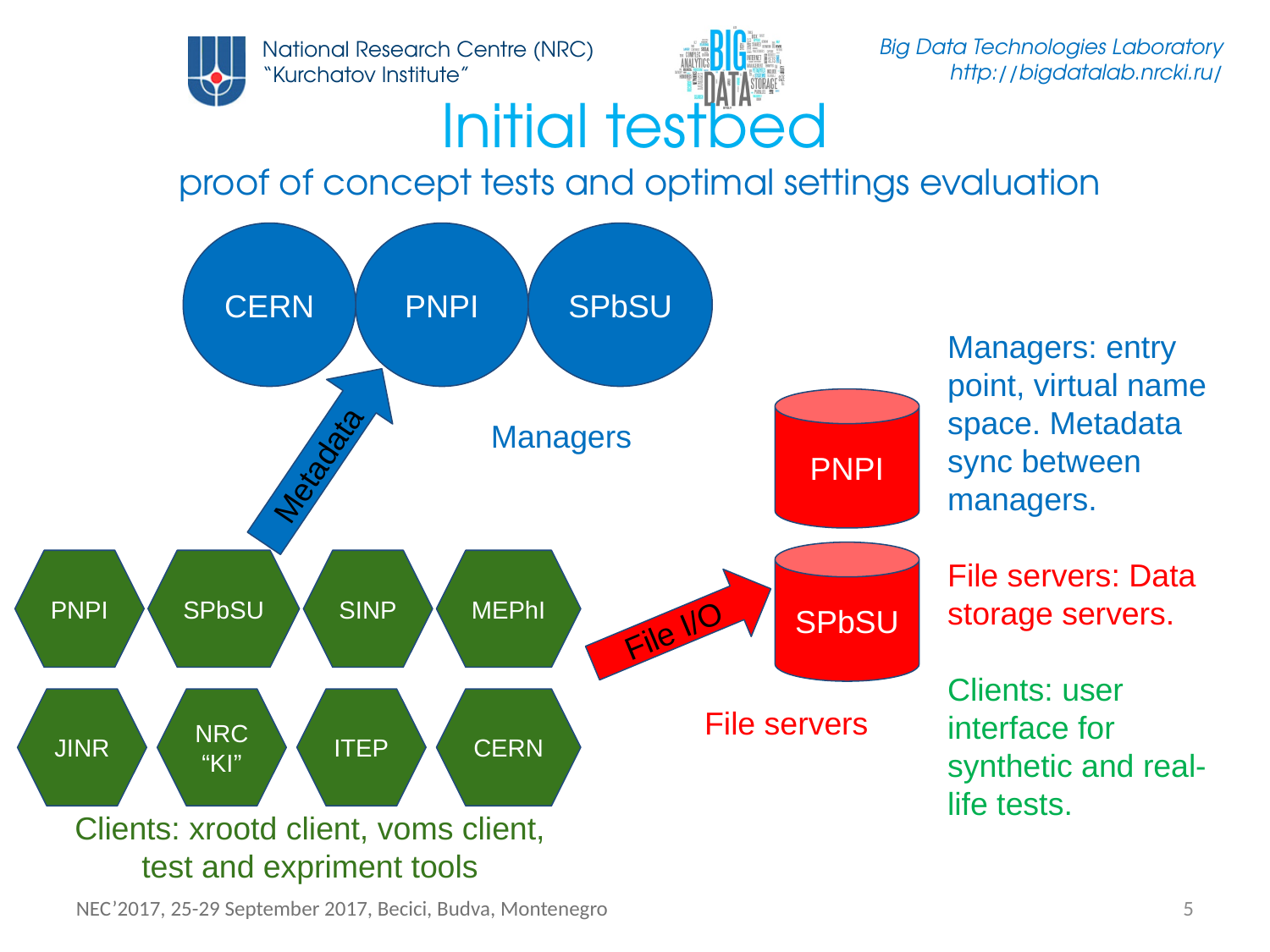

# Initial testbed proof of concept tests and optimal settings evaluation
CERN
PNPI
SPbSU
PNPI
Managers
Metadata
SPbSU
PNPI
SPbSU
SINP
MEPhI
File I/O
JINR
NRC “KI”
ITEP
CERN
File servers
Managers: entry  point, virtual name space. Metadata sync between managers.

File servers: Data storage servers.

Clients: user interface for synthetic and real-life tests.
Clients: xrootd client, voms client,
test and expriment tools